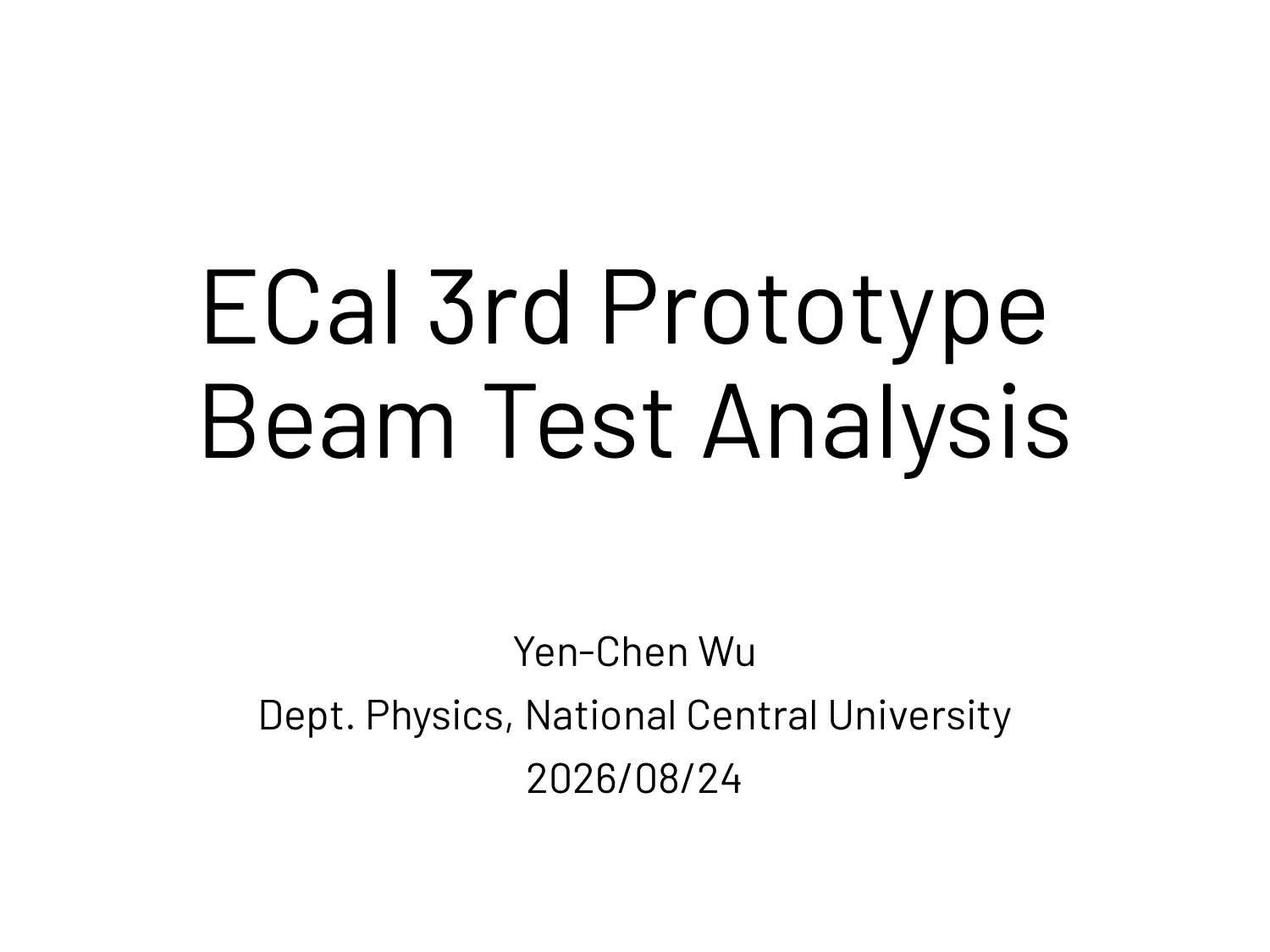

# ECal 3rd Prototype Beam Test Analysis
Yen-Chen Wu
Dept. Physics, National Central University
2026/08/24